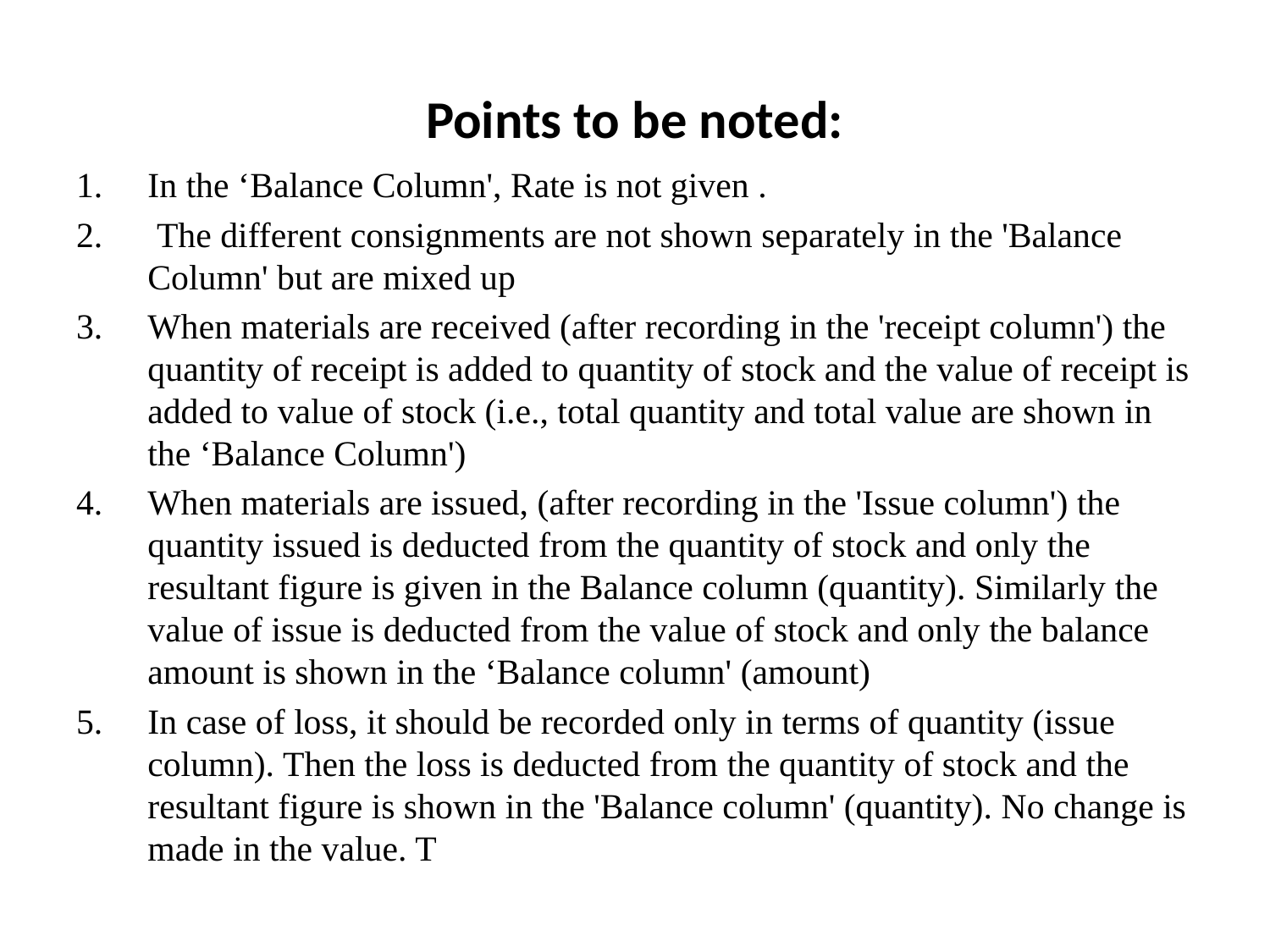

# Points to be noted:
In the ‘Balance Column', Rate is not given .
 The different consignments are not shown separately in the 'Balance Column' but are mixed up
When materials are received (after recording in the 'receipt column') the quantity of receipt is added to quantity of stock and the value of receipt is added to value of stock (i.e., total quantity and total value are shown in the ‘Balance Column')
When materials are issued, (after recording in the 'Issue column') the quantity issued is deducted from the quantity of stock and only the resultant figure is given in the Balance column (quantity). Similarly the value of issue is deducted from the value of stock and only the balance amount is shown in the ‘Balance column' (amount)
In case of loss, it should be recorded only in terms of quantity (issue column). Then the loss is deducted from the quantity of stock and the resultant figure is shown in the 'Balance column' (quantity). No change is made in the value. T